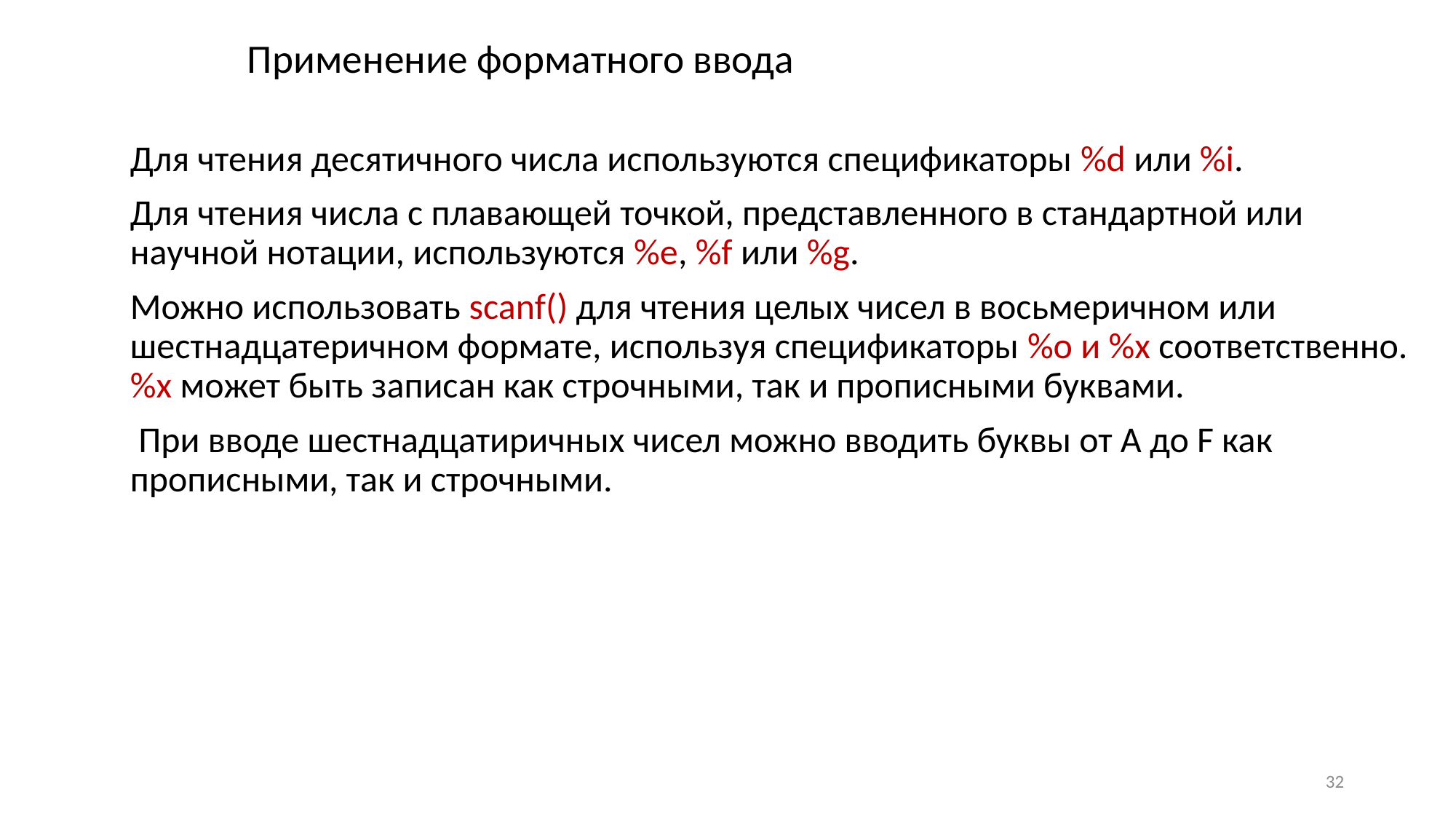

# Применение форматного ввода
Для чтения десятичного числа используются спецификаторы %d или %i.
Для чтения числа с плавающей точкой, представленного в стандартной или научной нотации, используются %е, %f или %g.
Можно использовать scanf() для чтения целых чисел в восьмеричном или шестнадцатеричном формате, используя спецификаторы %о и %х соответственно. %х может быть записан как строчными, так и прописными буквами.
 При вводе шестнадцатиричных чисел можно вводить буквы от А до F как прописными, так и строчными.
32